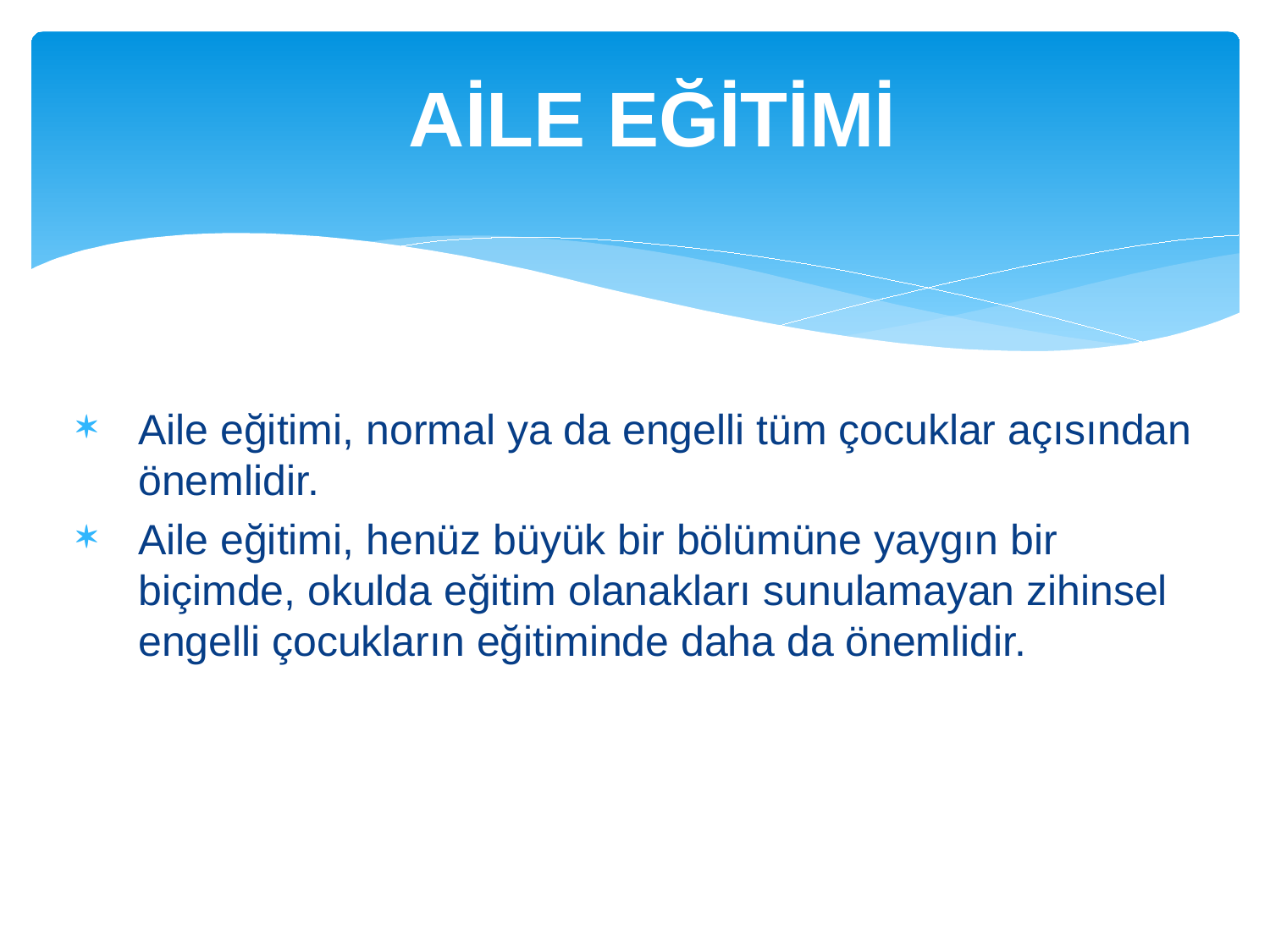

# AİLE EĞİTİMİ
Aile eğitimi, normal ya da engelli tüm çocuklar açısından önemlidir.
Aile eğitimi, henüz büyük bir bölümüne yaygın bir biçimde, okulda eğitim olanakları sunulamayan zihinsel engelli çocukların eğitiminde daha da önemlidir.